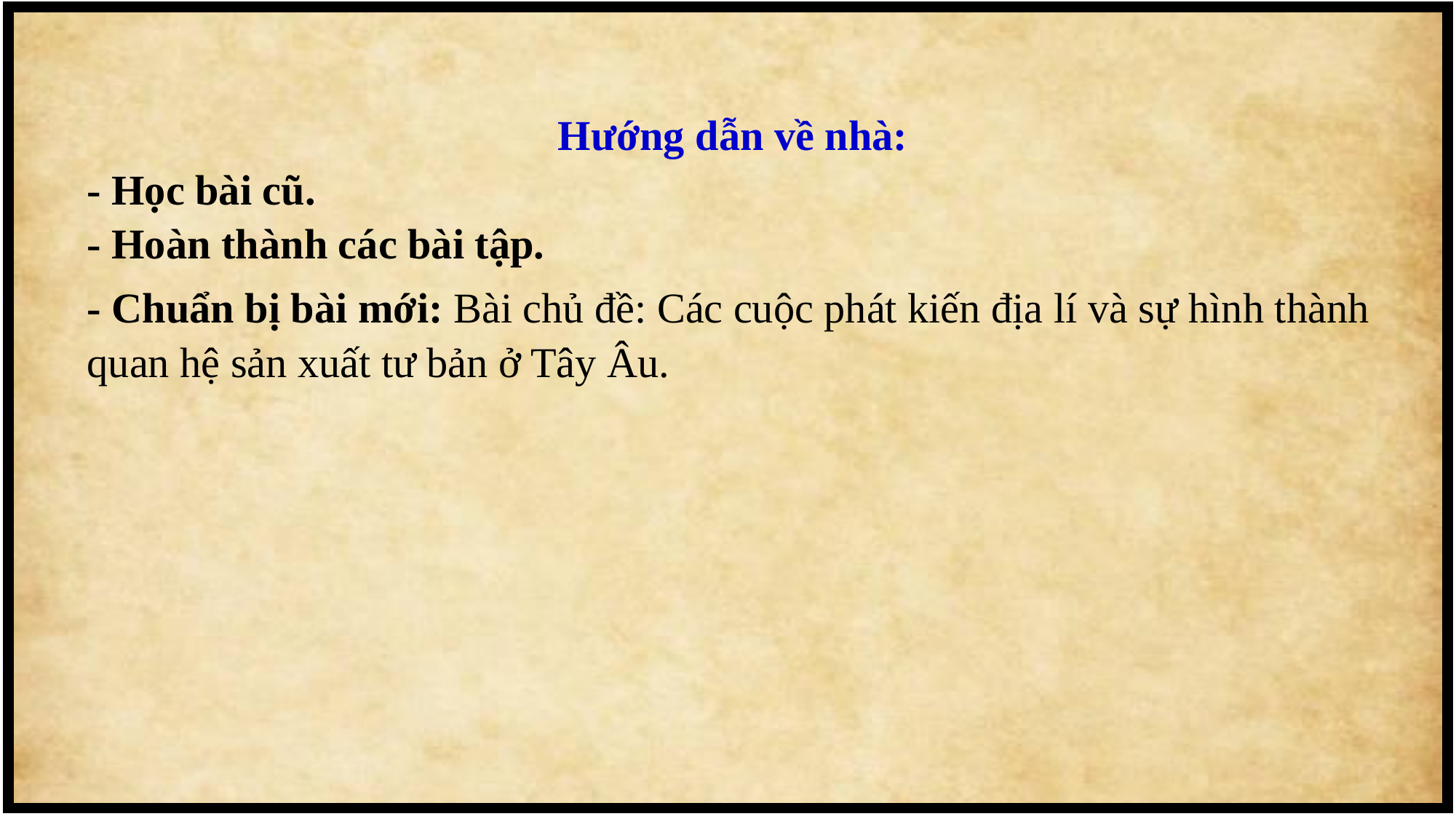

Hướng dẫn về nhà:
- Học bài cũ.
- Hoàn thành các bài tập.
- Chuẩn bị bài mới: Bài chủ đề: Các cuộc phát kiến địa lí và sự hình thành quan hệ sản xuất tư bản ở Tây Âu.